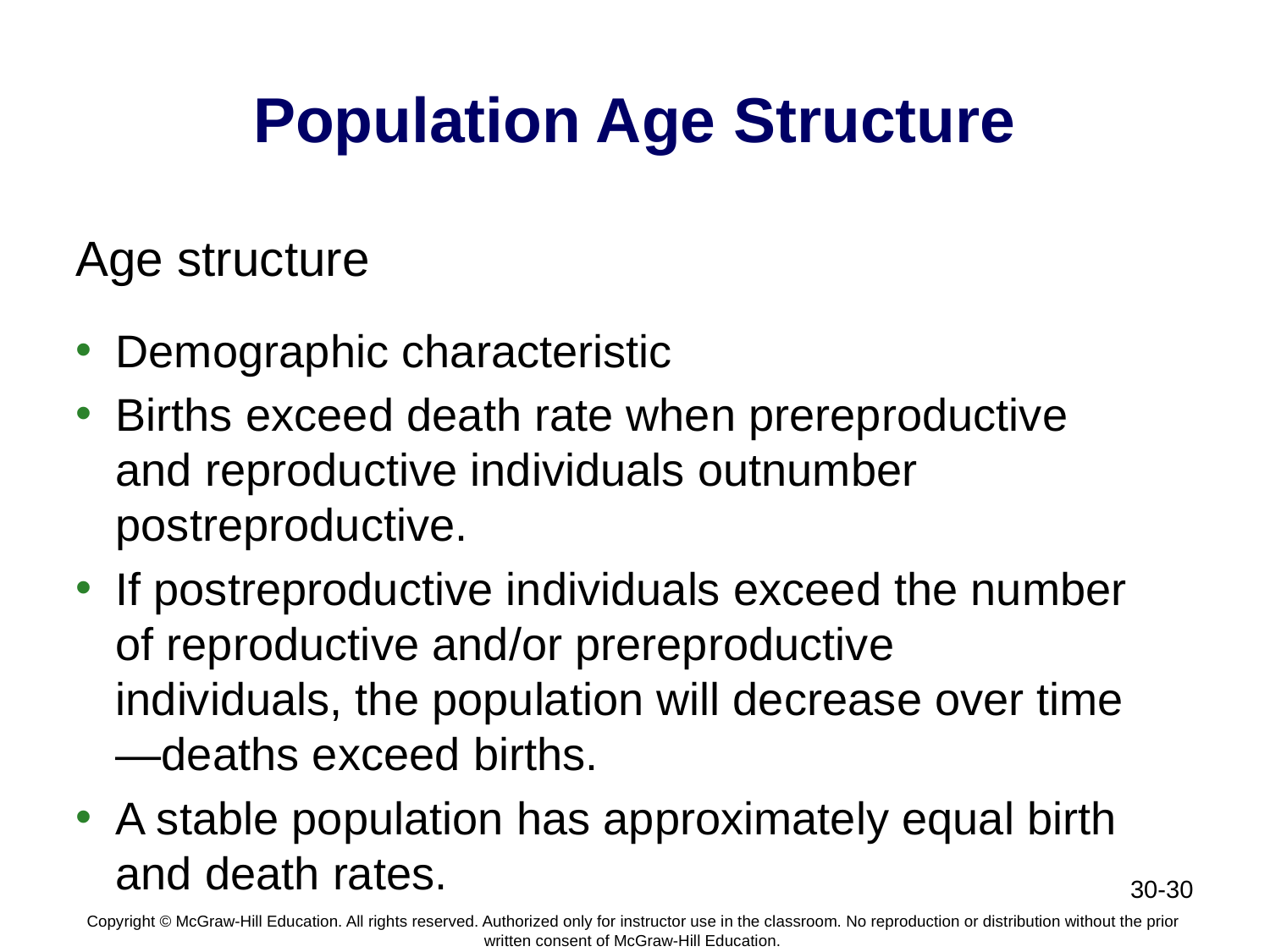

# Population Age Structure
Age structure
Demographic characteristic
Births exceed death rate when prereproductive and reproductive individuals outnumber postreproductive.
If postreproductive individuals exceed the number of reproductive and/or prereproductive individuals, the population will decrease over time—deaths exceed births.
A stable population has approximately equal birth and death rates.